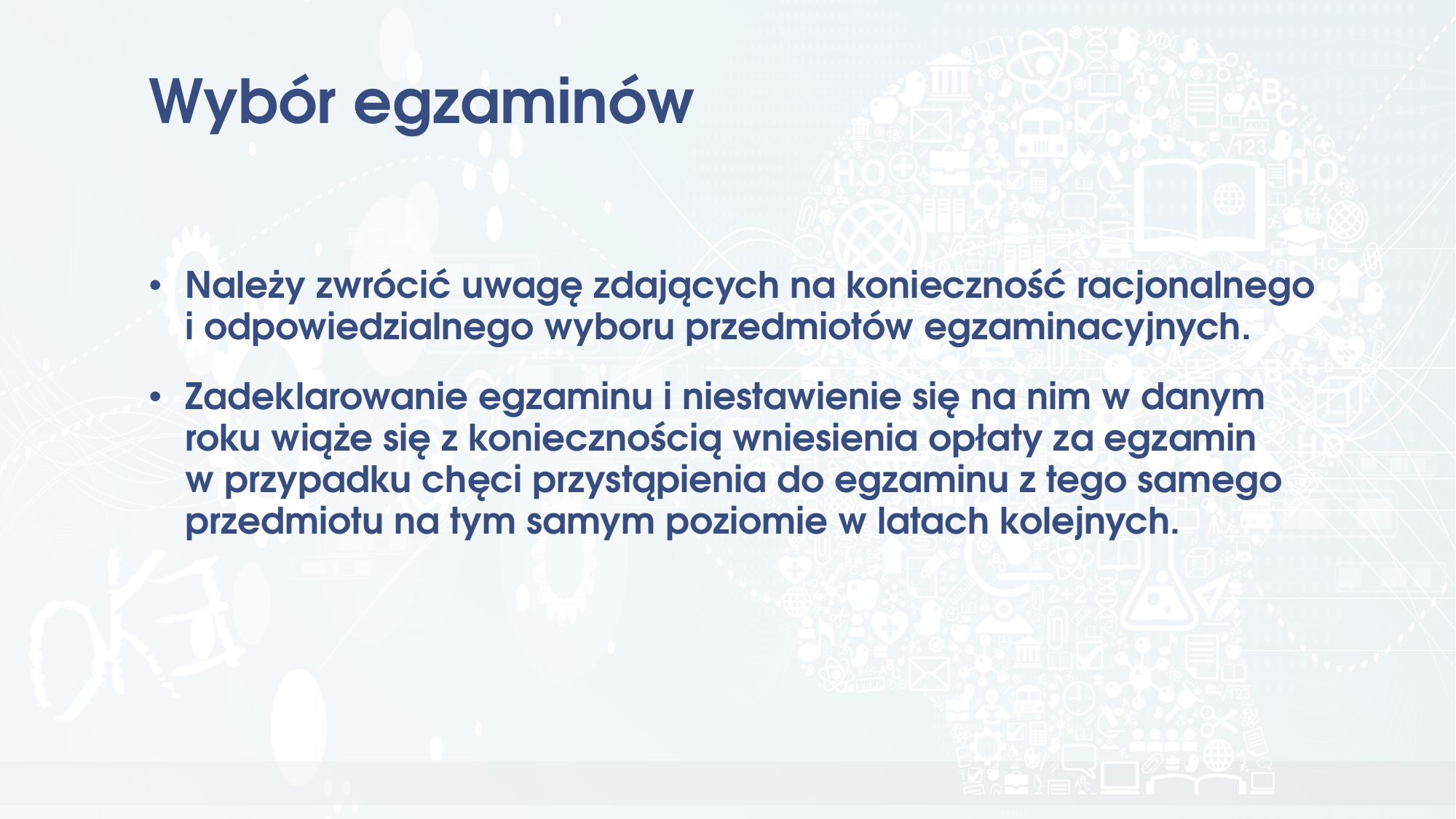

# Wybór egzaminów

Należy zwrócić uwagę zdających na konieczność racjonalnego i odpowiedzialnego wyboru przedmiotów egzaminacyjnych.
Zadeklarowanie egzaminu i niestawienie się na nim w danym roku wiąże się z koniecznością wniesienia opłaty za egzamin
w przypadku chęci przystąpienia do egzaminu z tego samego przedmiotu na tym samym poziomie w latach kolejnych.